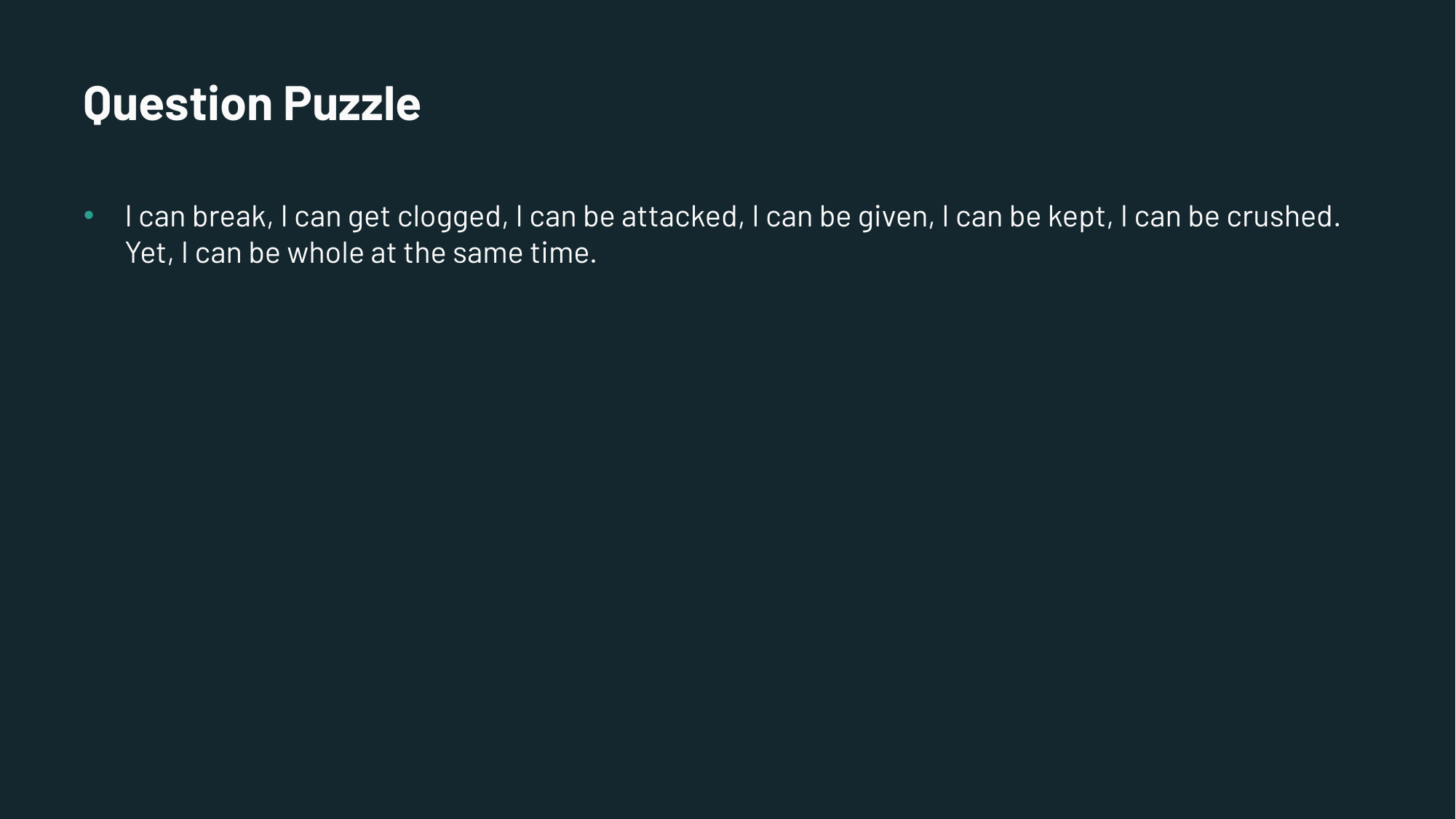

# Question Puzzle
I can break, I can get clogged, I can be attacked, I can be given, I can be kept, I can be crushed. Yet, I can be whole at the same time.